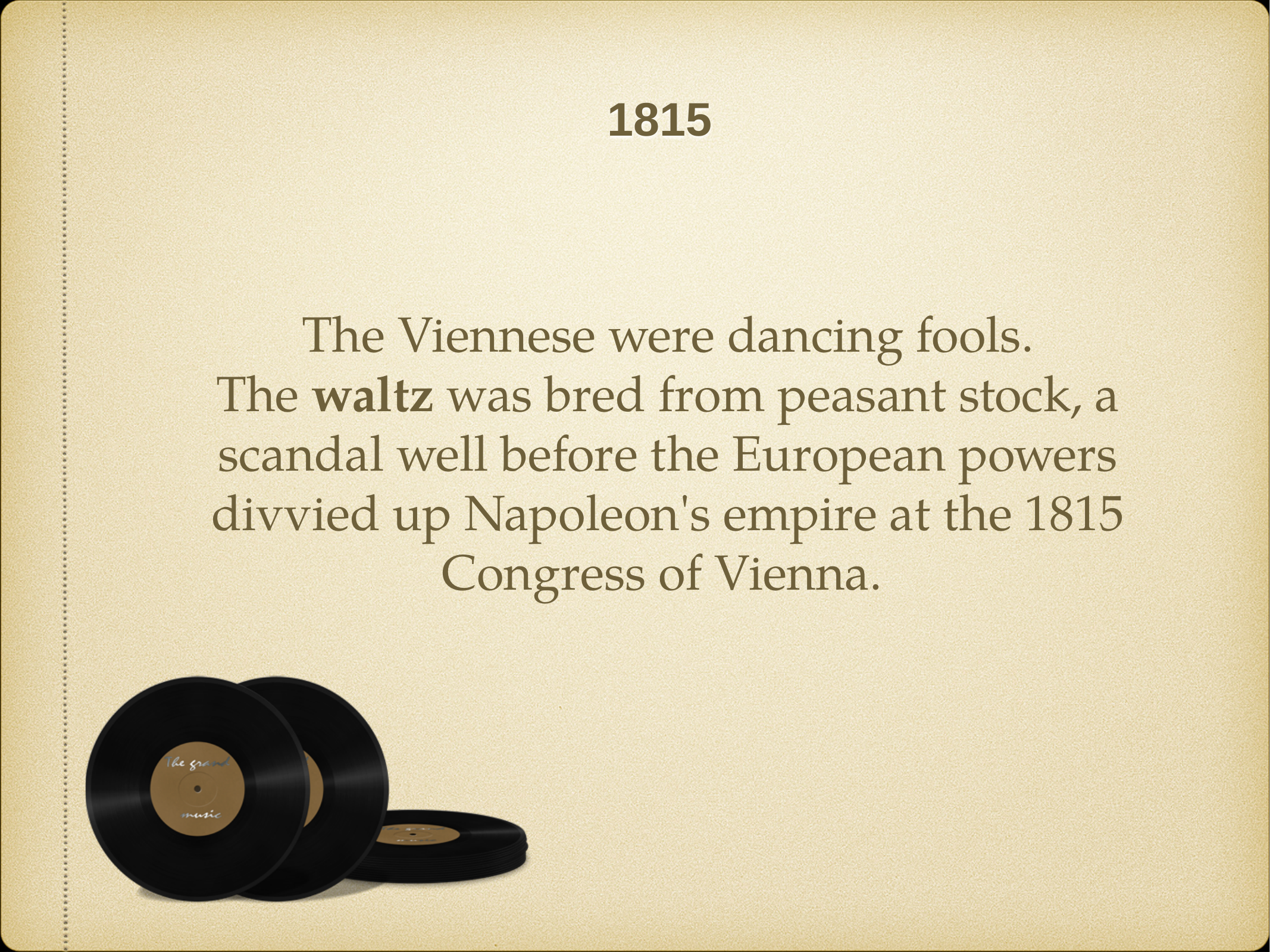

# 1815
The Viennese were dancing fools.
The waltz was bred from peasant stock, a scandal well before the European powers divvied up Napoleon's empire at the 1815 Congress of Vienna.